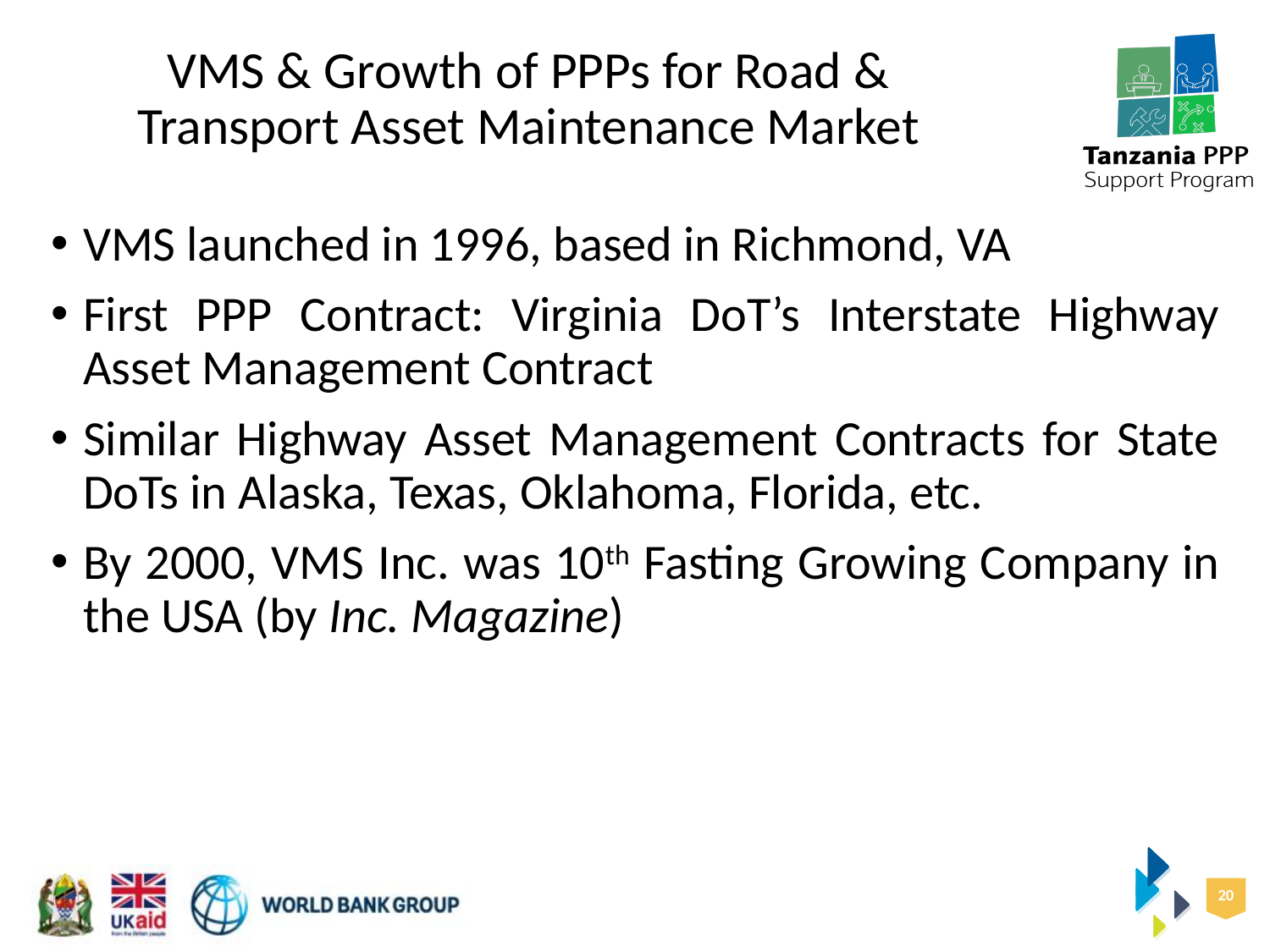

# VMS & Growth of PPPs for Road & Transport Asset Maintenance Market
VMS launched in 1996, based in Richmond, VA
First PPP Contract: Virginia DoT’s Interstate Highway Asset Management Contract
Similar Highway Asset Management Contracts for State DoTs in Alaska, Texas, Oklahoma, Florida, etc.
By 2000, VMS Inc. was 10th Fasting Growing Company in the USA (by Inc. Magazine)